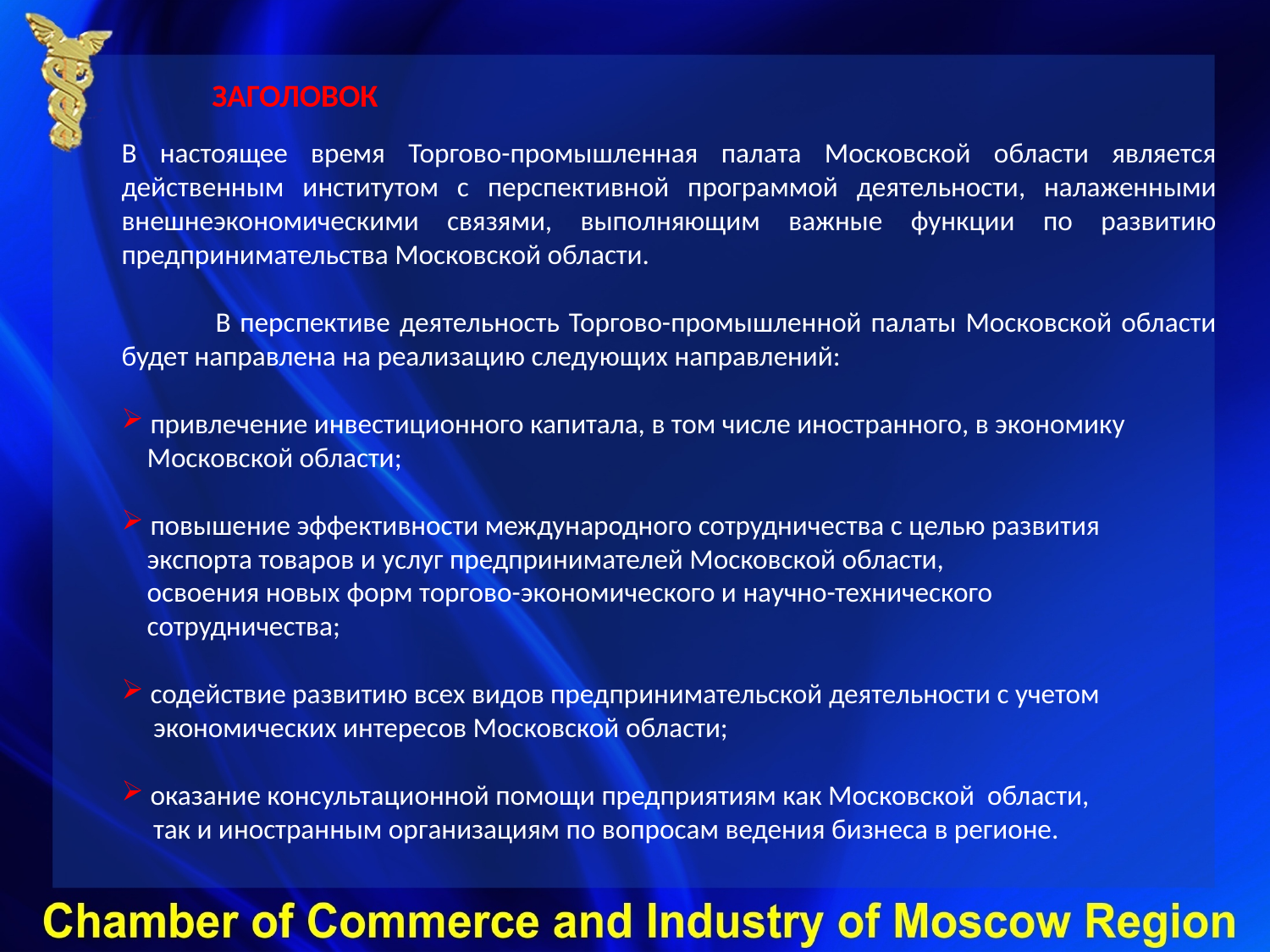

ЗАГОЛОВОК
В настоящее время Торгово-промышленная палата Московской области является действенным институтом с перспективной программой деятельности, налаженными внешнеэкономическими связями, выполняющим важные функции по развитию предпринимательства Московской области.

          В перспективе деятельность Торгово-промышленной палаты Московской области будет направлена на реализацию следующих направлений:

 привлечение инвестиционного капитала, в том числе иностранного, в экономику
    Московской области;

 повышение эффективности международного сотрудничества с целью развития
    экспорта товаров и услуг предпринимателей Московской области,
    освоения новых форм торгово-экономического и научно-технического
    сотрудничества;

 содействие развитию всех видов предпринимательской деятельности с учетом
     экономических интересов Московской области;

 оказание консультационной помощи предприятиям как Московской  области,
     так и иностранным организациям по вопросам ведения бизнеса в регионе.